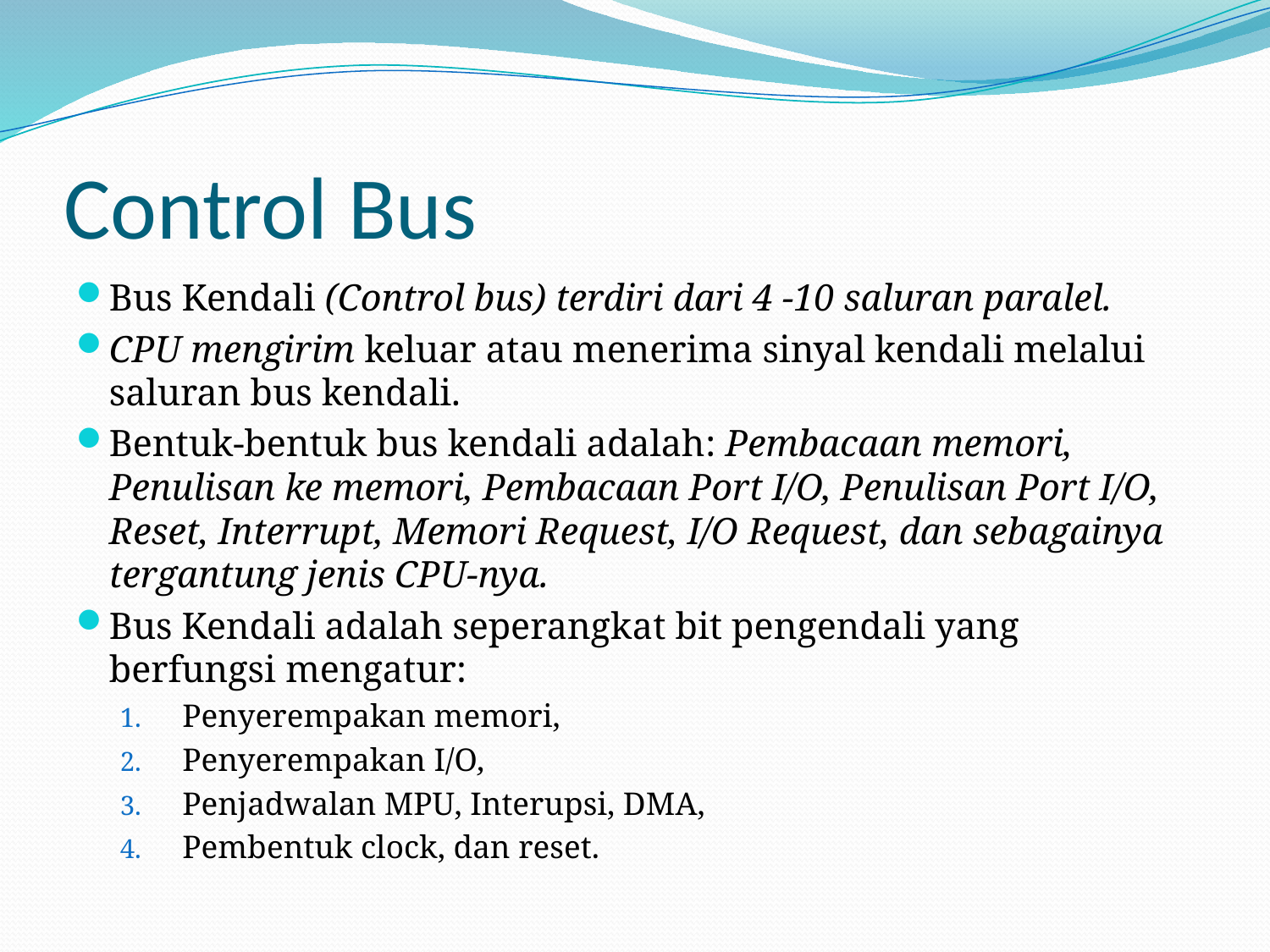

# Control Bus
Bus Kendali (Control bus) terdiri dari 4 -10 saluran paralel.
CPU mengirim keluar atau menerima sinyal kendali melalui saluran bus kendali.
Bentuk-bentuk bus kendali adalah: Pembacaan memori, Penulisan ke memori, Pembacaan Port I/O, Penulisan Port I/O, Reset, Interrupt, Memori Request, I/O Request, dan sebagainya tergantung jenis CPU-nya.
Bus Kendali adalah seperangkat bit pengendali yang berfungsi mengatur:
Penyerempakan memori,
Penyerempakan I/O,
Penjadwalan MPU, Interupsi, DMA,
Pembentuk clock, dan reset.